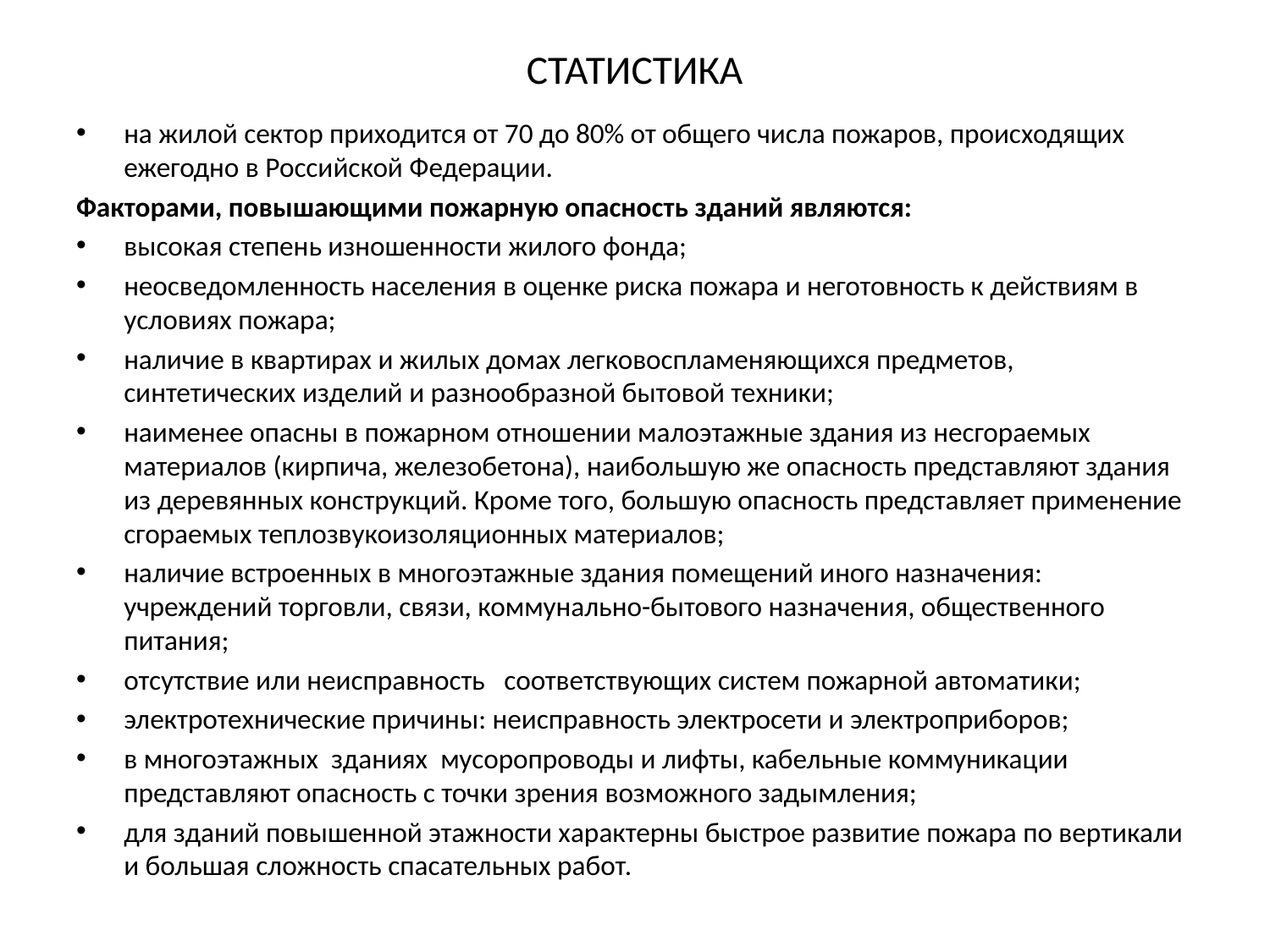

# СТАТИСТИКА
на жилой сектор приходится от 70 до 80% от общего числа пожаров, происходящих ежегодно в Российской Федерации.
Факторами, повышающими пожарную опасность зданий являются:
высокая степень изношенности жилого фонда;
неосведомленность населения в оценке риска пожара и неготовность к действиям в условиях пожара;
наличие в квартирах и жилых домах легковоспламеняющихся предметов, синтетических изделий и разнообразной бытовой техники;
наименее опасны в пожарном отношении малоэтажные здания из несгораемых материалов (кирпича, железобетона), наибольшую же опасность представляют здания из деревянных конструкций. Кроме того, большую опасность представляет применение сгораемых теплозвукоизоляционных материалов;
наличие встроенных в многоэтажные здания помещений иного назначения: учреждений торговли, связи, коммунально-бытового назначения, общественного питания;
отсутствие или неисправность   соответствующих систем пожарной автоматики;
электротехнические причины: неисправность электросети и электроприборов;
в многоэтажных  зданиях  мусоропроводы и лифты, кабельные коммуникации представляют опасность с точки зрения возможного задымления;
для зданий повышенной этажности характерны быстрое развитие пожара по вертикали и большая сложность спасательных работ.